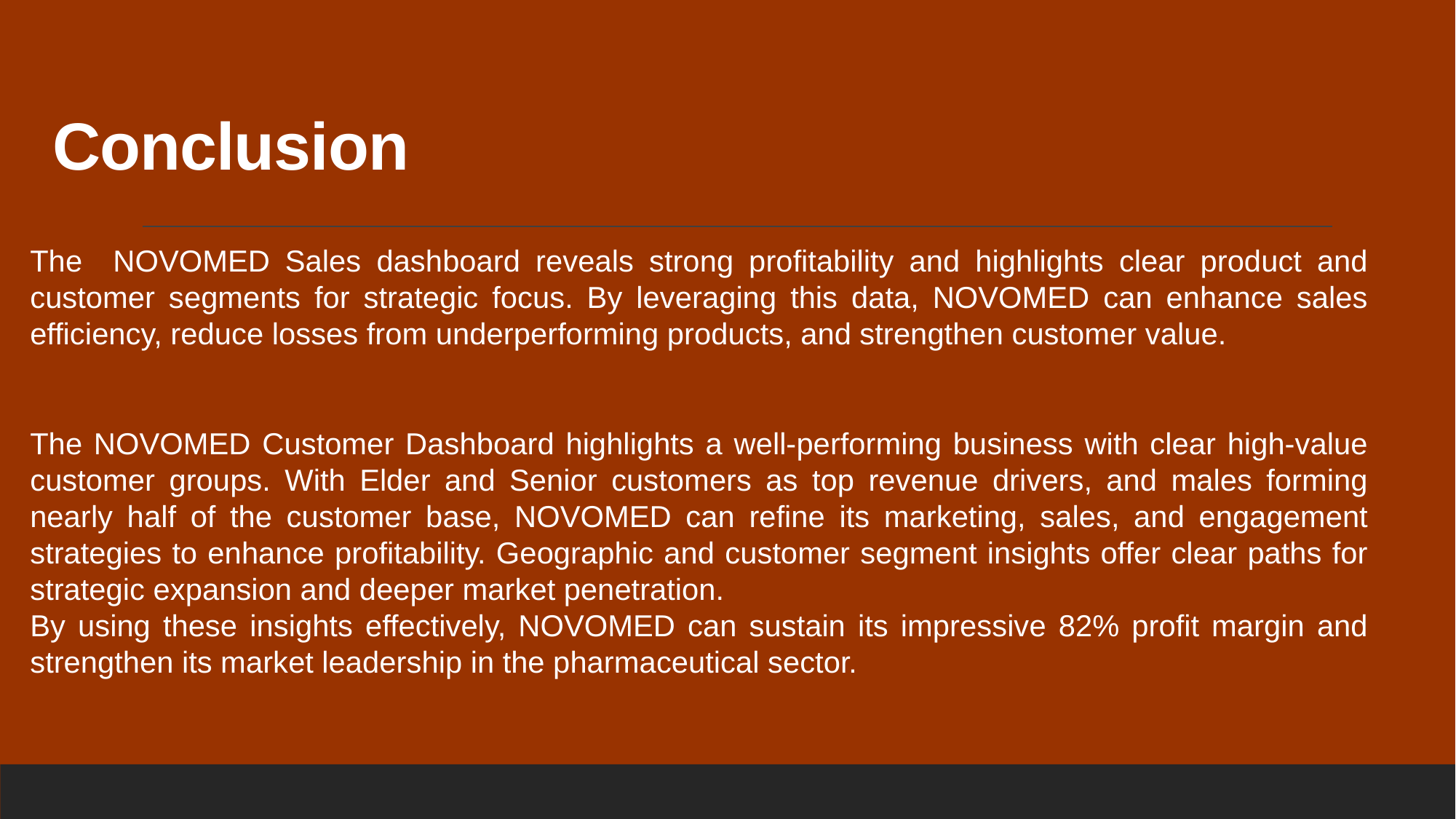

# Conclusion
The  NOVOMED Sales dashboard reveals strong profitability and highlights clear product and customer segments for strategic focus. By leveraging this data, NOVOMED can enhance sales efficiency, reduce losses from underperforming products, and strengthen customer value.

The NOVOMED Customer Dashboard highlights a well-performing business with clear high-value customer groups. With Elder and Senior customers as top revenue drivers, and males forming nearly half of the customer base, NOVOMED can refine its marketing, sales, and engagement strategies to enhance profitability. Geographic and customer segment insights offer clear paths for strategic expansion and deeper market penetration.
By using these insights effectively, NOVOMED can sustain its impressive 82% profit margin and strengthen its market leadership in the pharmaceutical sector.